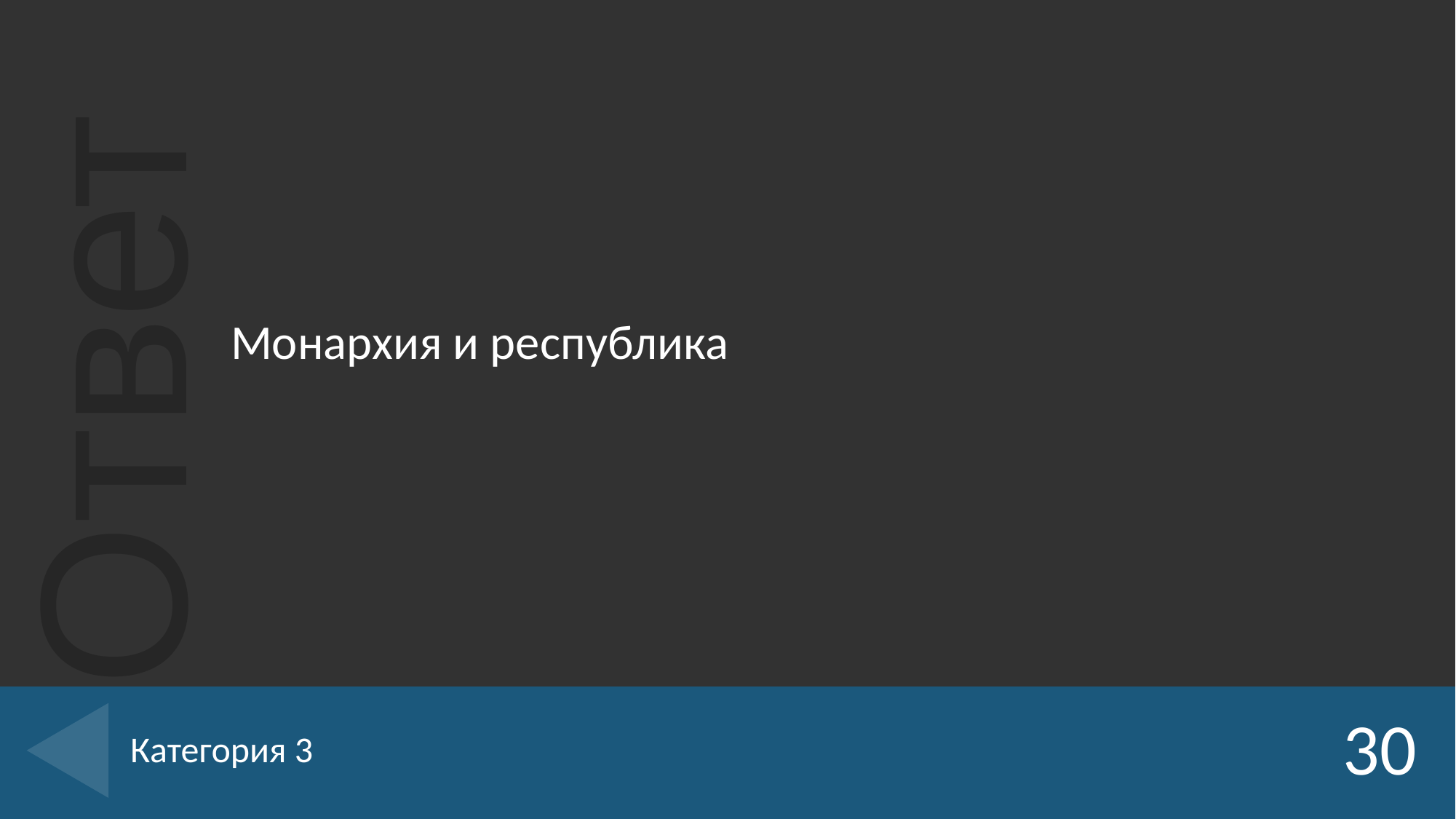

Монархия и республика
# Категория 3
30